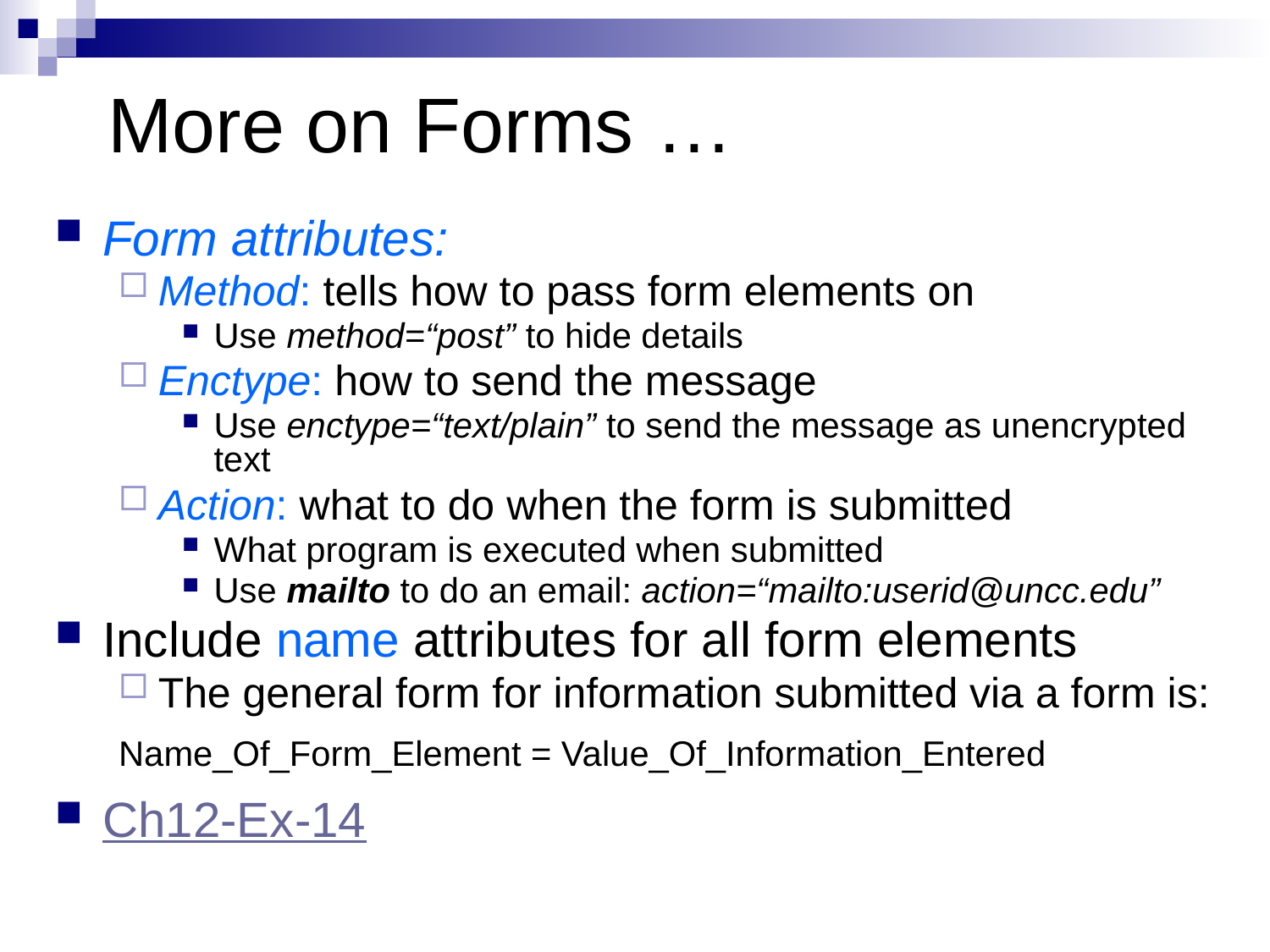

# More on Forms …
Form attributes:
Method: tells how to pass form elements on
Use method=“post” to hide details
Enctype: how to send the message
Use enctype=“text/plain” to send the message as unencrypted text
Action: what to do when the form is submitted
What program is executed when submitted
Use mailto to do an email: action=“mailto:userid@uncc.edu”
Include name attributes for all form elements
The general form for information submitted via a form is:

Name_Of_Form_Element = Value_Of_Information_Entered

Ch12-Ex-14